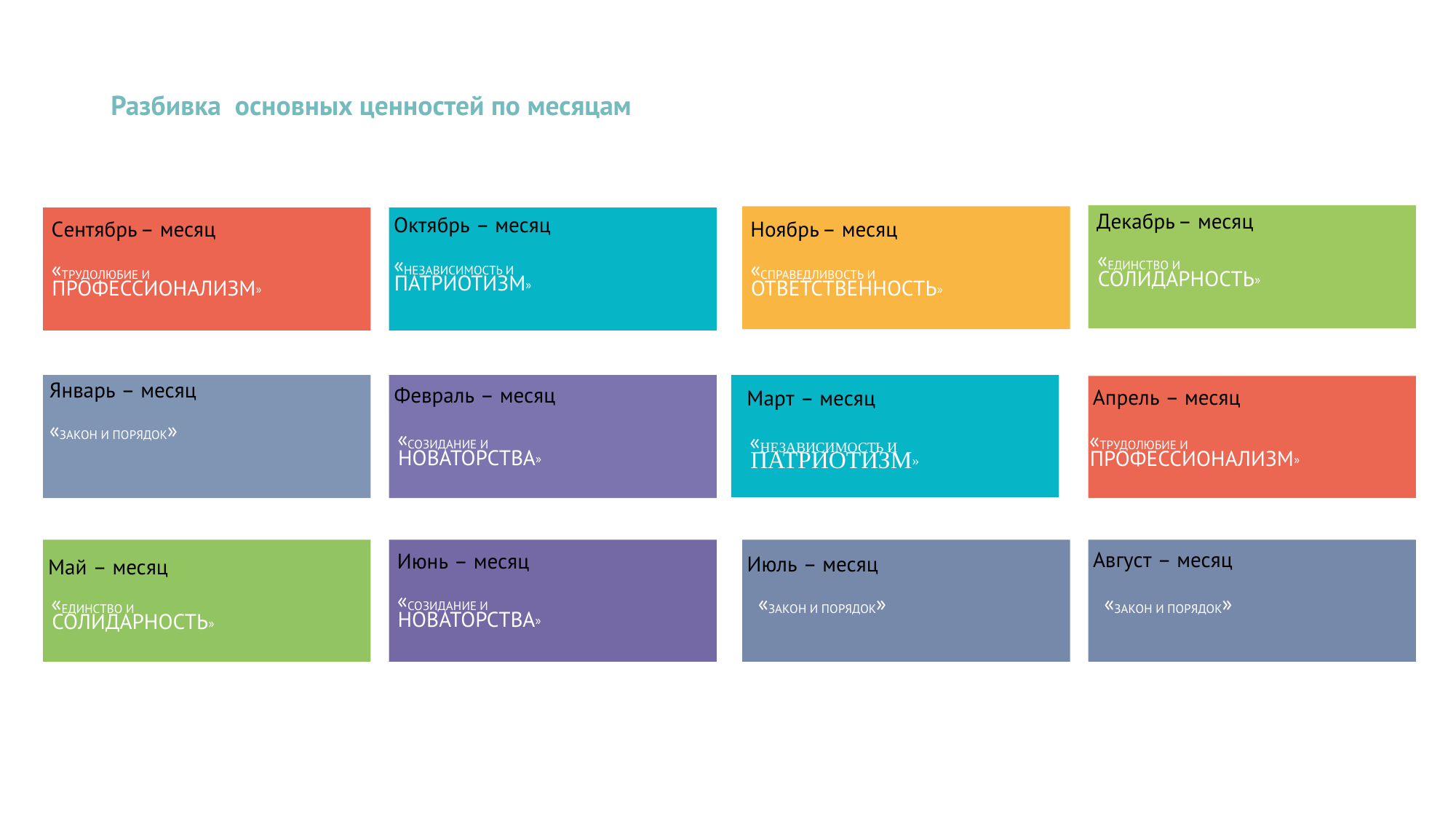

# Разбивка  основных ценностей по месяцам

Декабрь – месяц
«ЕДИНСТВО И
СОЛИДАРНОСТЬ»
Октябрь – месяц
«НЕЗАВИСИМОСТЬ И
ПАТРИОТИЗМ»
Сентябрь – месяц
«ТРУДОЛЮБИЕ И
ПРОФЕССИОНАЛИЗМ»
Ноябрь – месяц
«СПРАВЕДЛИВОСТЬ И
ОТВЕТСТВЕННОСТЬ»

Январь – месяц
«ЗАКОН И ПОРЯДОК»
Февраль – месяц
Апрель – месяц
Март – месяц
«СОЗИДАНИЕ И
НОВАТОРСТВА»
«НЕЗАВИСИМОСТЬ И
ПАТРИОТИЗМ»
«ТРУДОЛЮБИЕ И
ПРОФЕССИОНАЛИЗМ»

Август – месяц
Июнь – месяц
«СОЗИДАНИЕ И
НОВАТОРСТВА»
Июль – месяц
Май – месяц
«ЕДИНСТВО И
СОЛИДАРНОСТЬ»
«ЗАКОН И ПОРЯДОК»
«ЗАКОН И ПОРЯДОК»